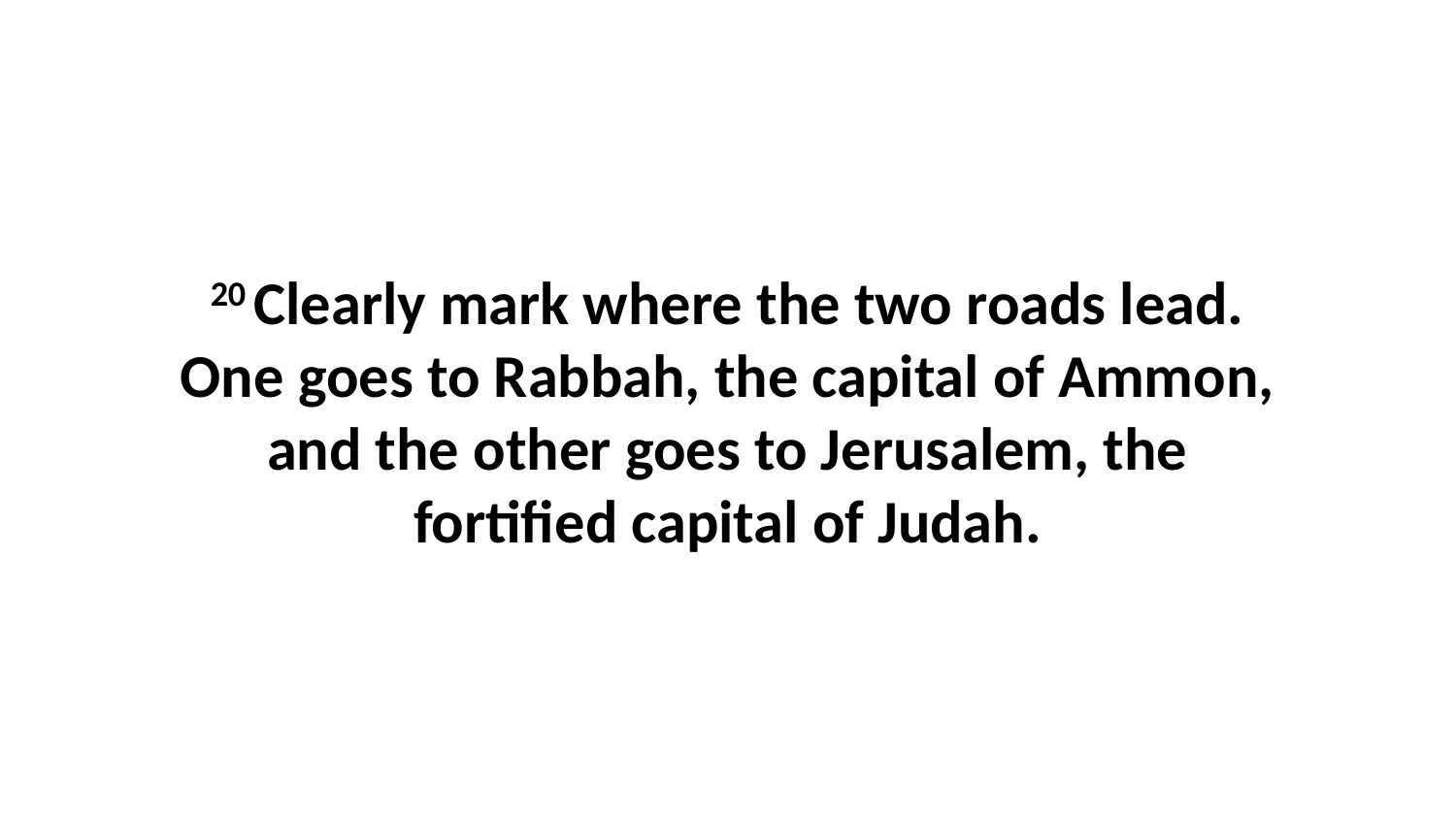

20 Clearly mark where the two roads lead. One goes to Rabbah, the capital of Ammon, and the other goes to Jerusalem, the fortified capital of Judah.